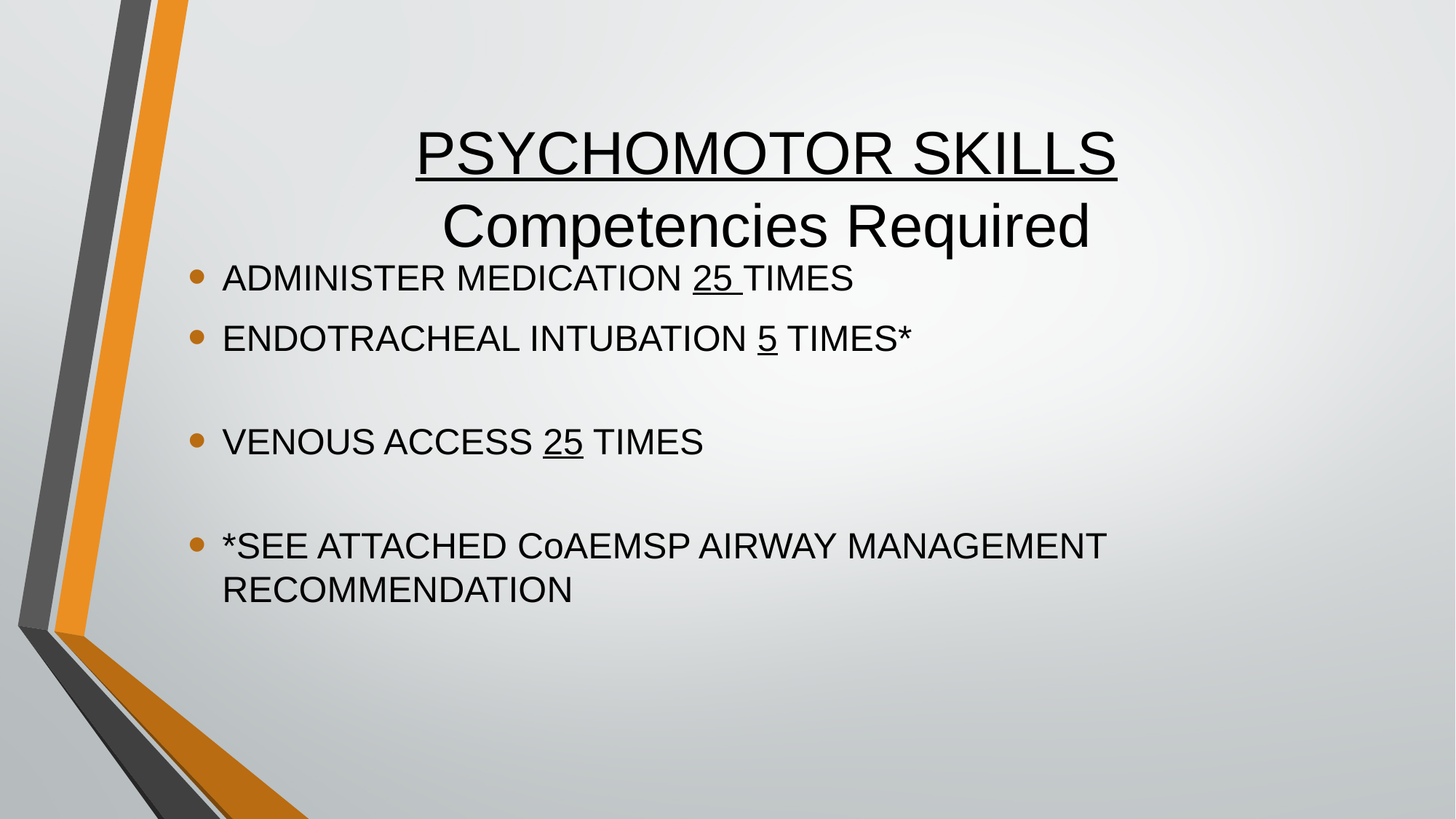

# PSYCHOMOTOR SKILLS Competencies Required
ADMINISTER MEDICATION 25 TIMES
ENDOTRACHEAL INTUBATION 5 TIMES*
VENOUS ACCESS 25 TIMES
*SEE ATTACHED CoAEMSP AIRWAY MANAGEMENT RECOMMENDATION